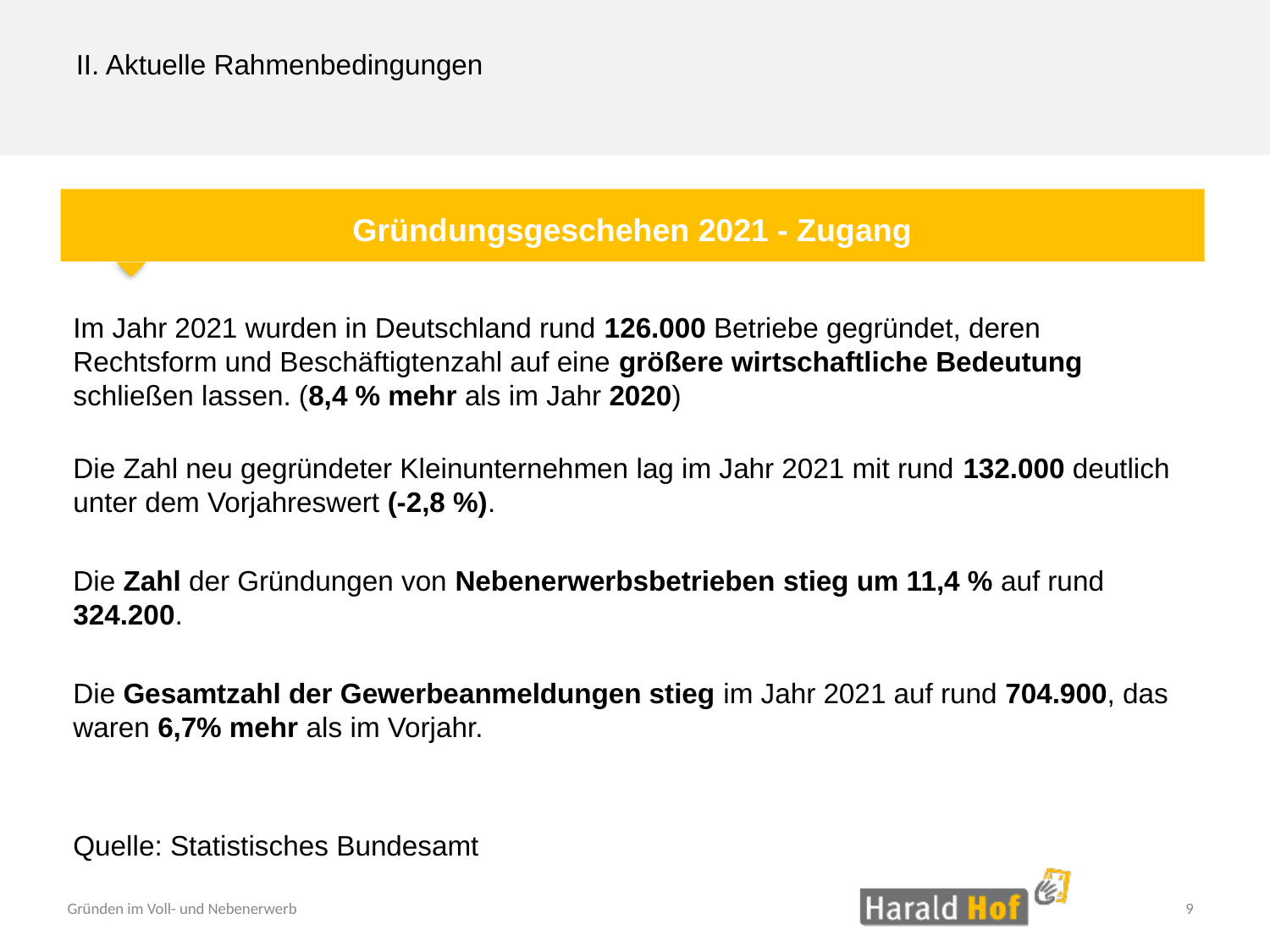

II. Aktuelle Rahmenbedingungen
Gründungsgeschehen 2021 - Zugang

Im Jahr 2021 wurden in Deutschland rund 126.000 Betriebe gegründet, deren Rechtsform und Beschäftigtenzahl auf eine größere wirtschaftliche Bedeutung schließen lassen. (8,4 % mehr als im Jahr 2020)
Die Zahl neu gegründeter Kleinunternehmen lag im Jahr 2021 mit rund 132.000 deutlich unter dem Vorjahreswert (-2,8 %).

Die Zahl der Gründungen von Nebenerwerbsbetrieben stieg um 11,4 % auf rund 324.200.

Die Gesamtzahl der Gewerbeanmeldungen stieg im Jahr 2021 auf rund 704.900, das waren 6,7% mehr als im Vorjahr.

Quelle: Statistisches Bundesamt

9
Gründen im Voll- und Nebenerwerb